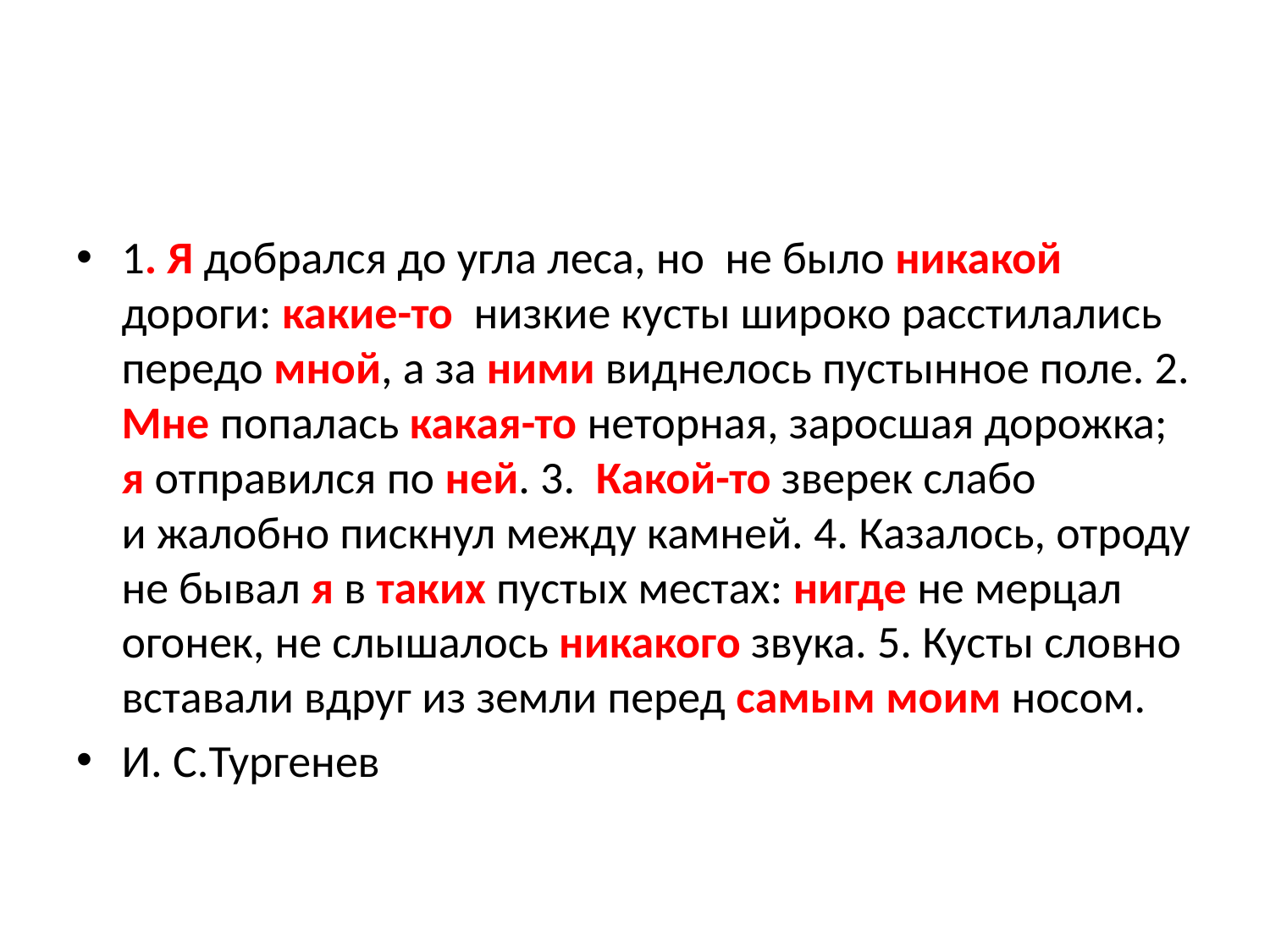

#
1. Я добрался до угла леса, но  не было никакой дороги: какие-то  низкие кусты широко расстилались передо мной, а за ними виднелось пустынное поле. 2. Мне попалась какая-то неторная, заросшая дорожка; я отправился по ней. 3.  Какой-то зверек слабо и жалобно пискнул между камней. 4. Казалось, отроду не бывал я в таких пустых местах: нигде не мерцал огонек, не слышалось никакого звука. 5. Кусты словно вставали вдруг из земли перед самым моим носом.
И. С.Тургенев